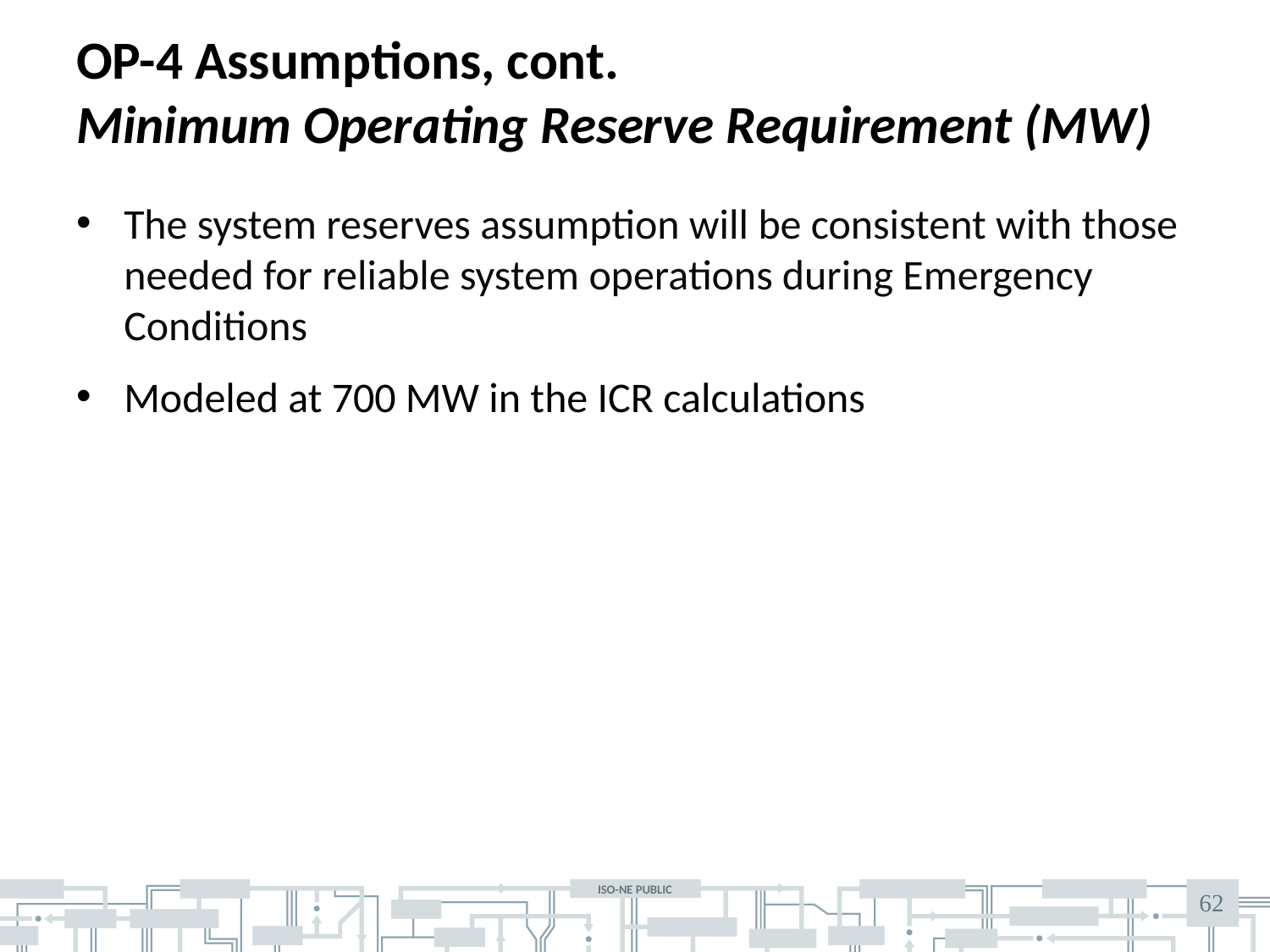

# OP-4 Assumptions, cont. Minimum Operating Reserve Requirement (MW)
The system reserves assumption will be consistent with those needed for reliable system operations during Emergency Conditions
Modeled at 700 MW in the ICR calculations

62